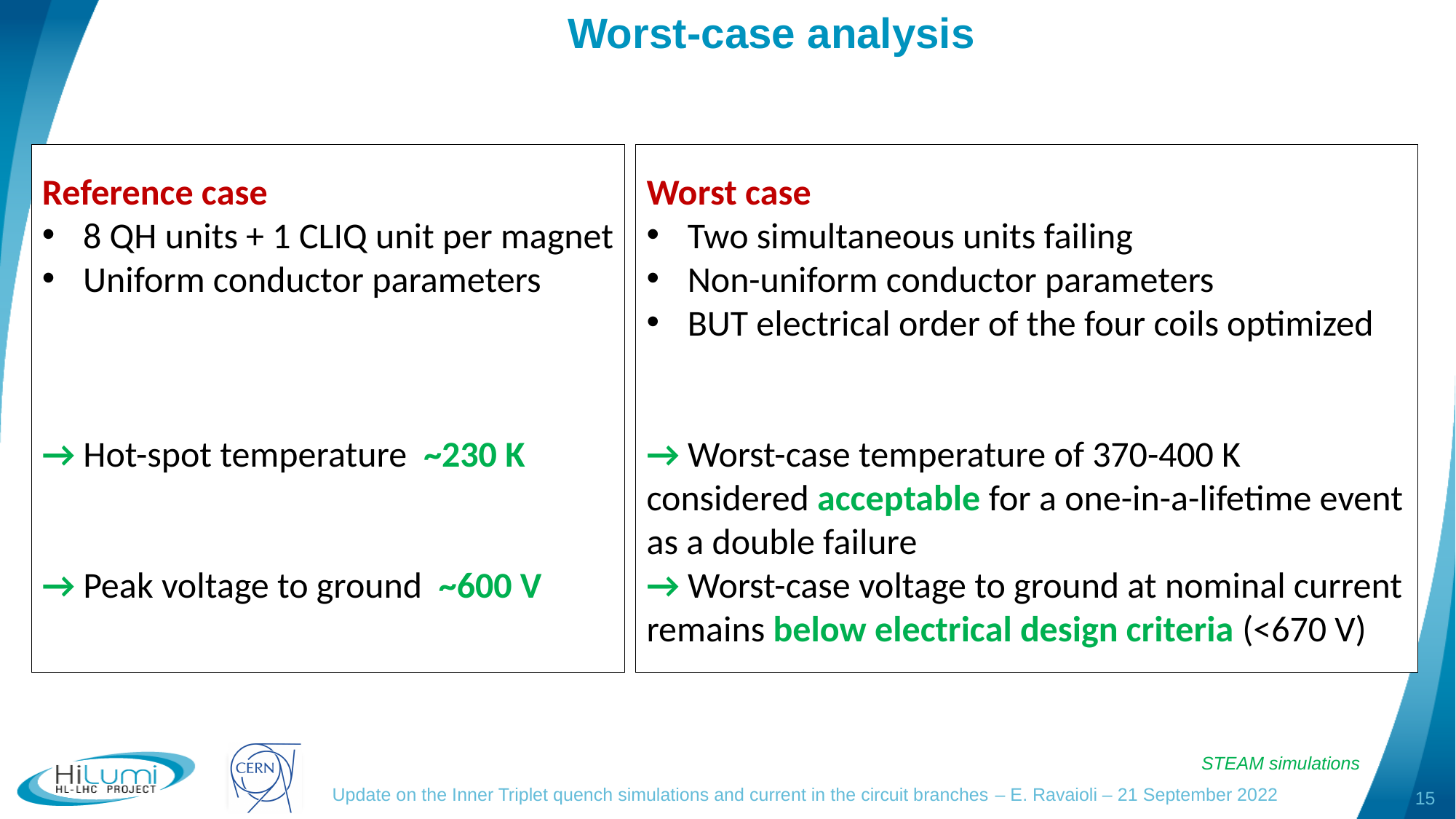

# Worst-case analysis
Reference case
8 QH units + 1 CLIQ unit per magnet
Uniform conductor parameters

→ Hot-spot temperature  ~230 K

→ Peak voltage to ground  ~600 V

Worst case
Two simultaneous units failing
Non-uniform conductor parameters
BUT electrical order of the four coils optimized

→ Worst-case temperature of 370-400 K considered acceptable for a one-in-a-lifetime event as a double failure
→ Worst-case voltage to ground at nominal current remains below electrical design criteria (<670 V)
STEAM simulations
15